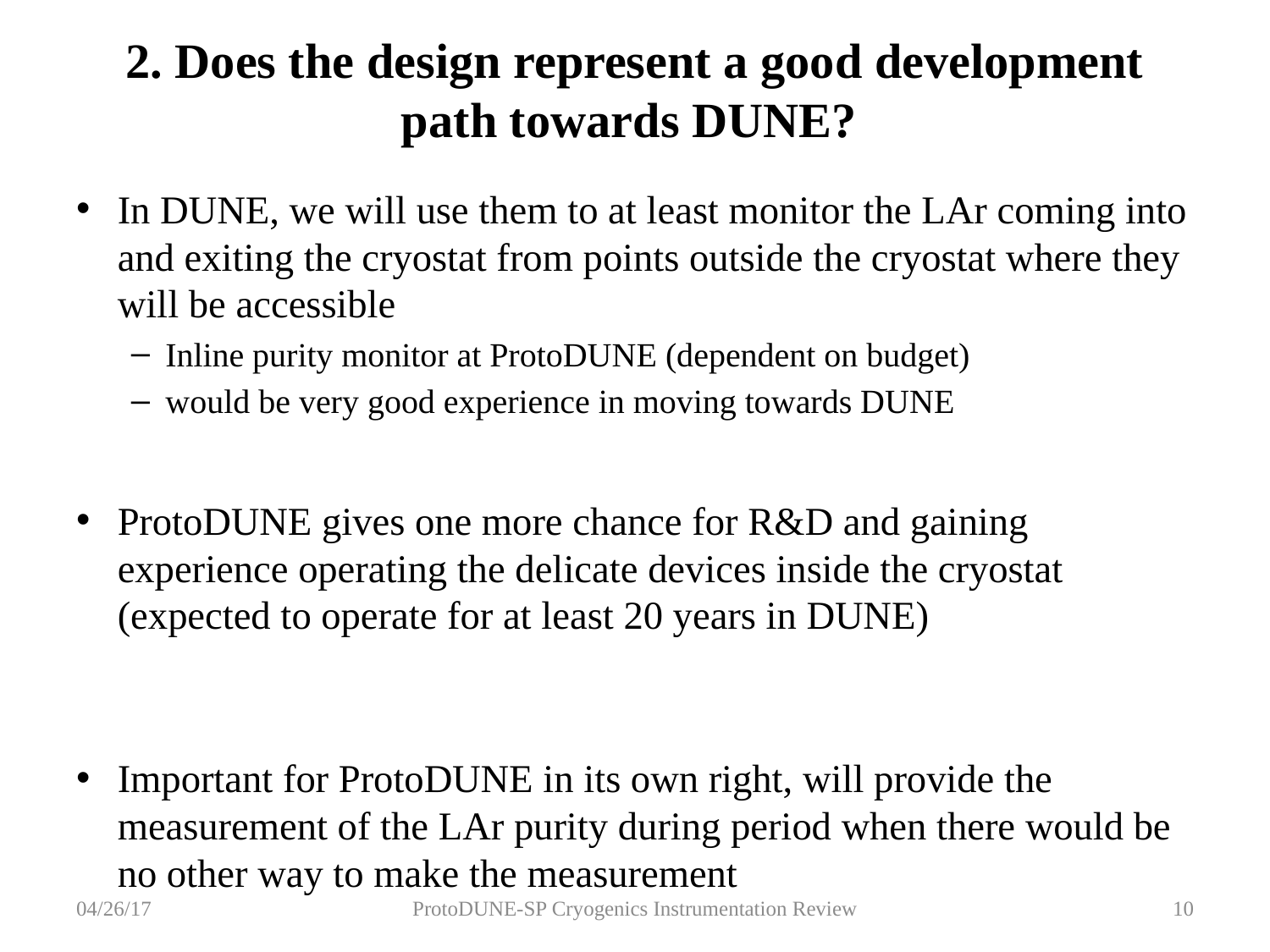

# 2. Does the design represent a good development path towards DUNE?
In DUNE, we will use them to at least monitor the LAr coming into and exiting the cryostat from points outside the cryostat where they will be accessible
Inline purity monitor at ProtoDUNE (dependent on budget)
would be very good experience in moving towards DUNE

ProtoDUNE gives one more chance for R&D and gaining experience operating the delicate devices inside the cryostat (expected to operate for at least 20 years in DUNE)

Important for ProtoDUNE in its own right, will provide the measurement of the LAr purity during period when there would be no other way to make the measurement
04/26/17
ProtoDUNE-SP Cryogenics Instrumentation Review
10